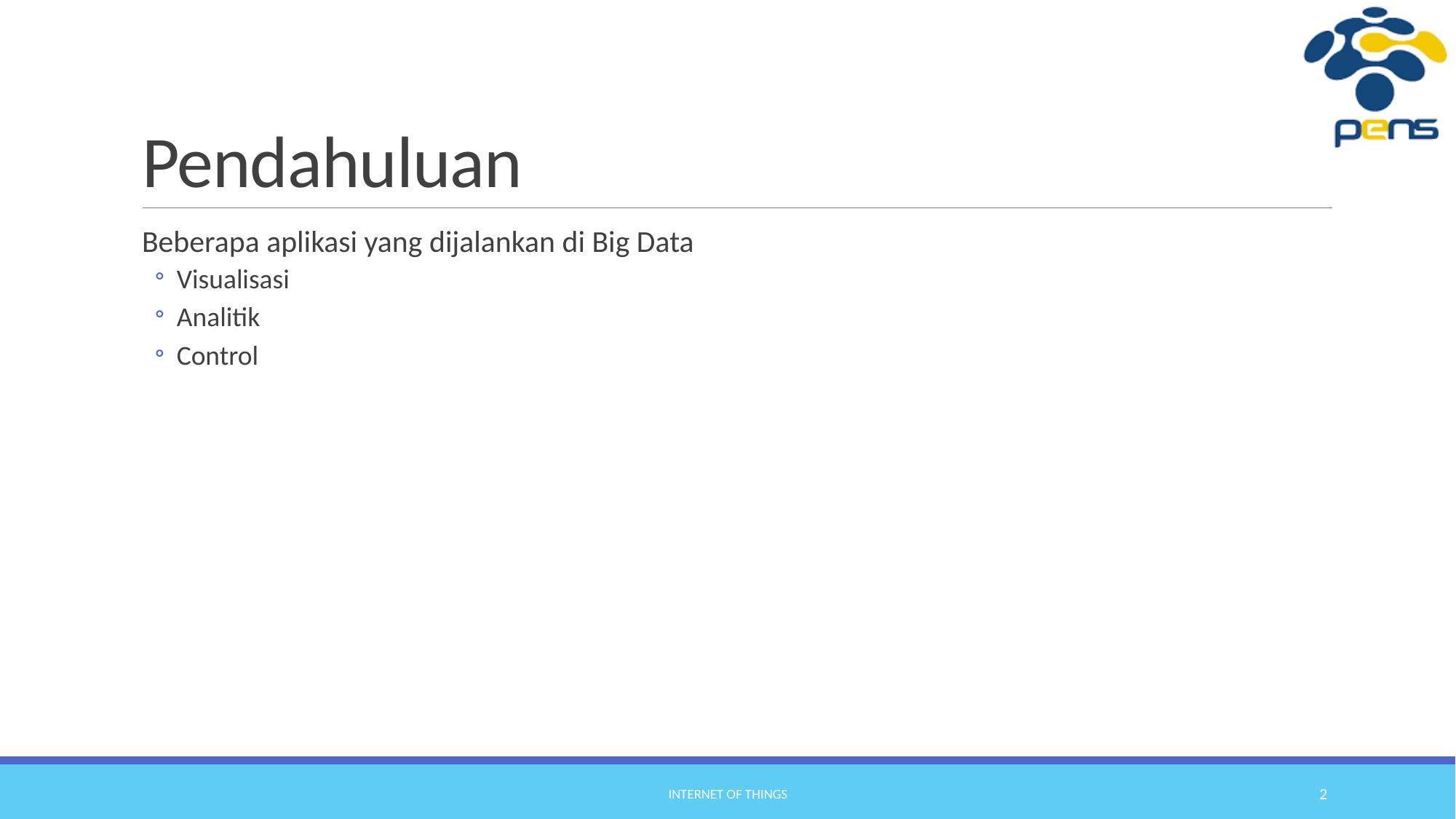

# Pendahuluan
Beberapa aplikasi yang dijalankan di Big Data
Visualisasi
Analitik
Control
Internet of Things
2